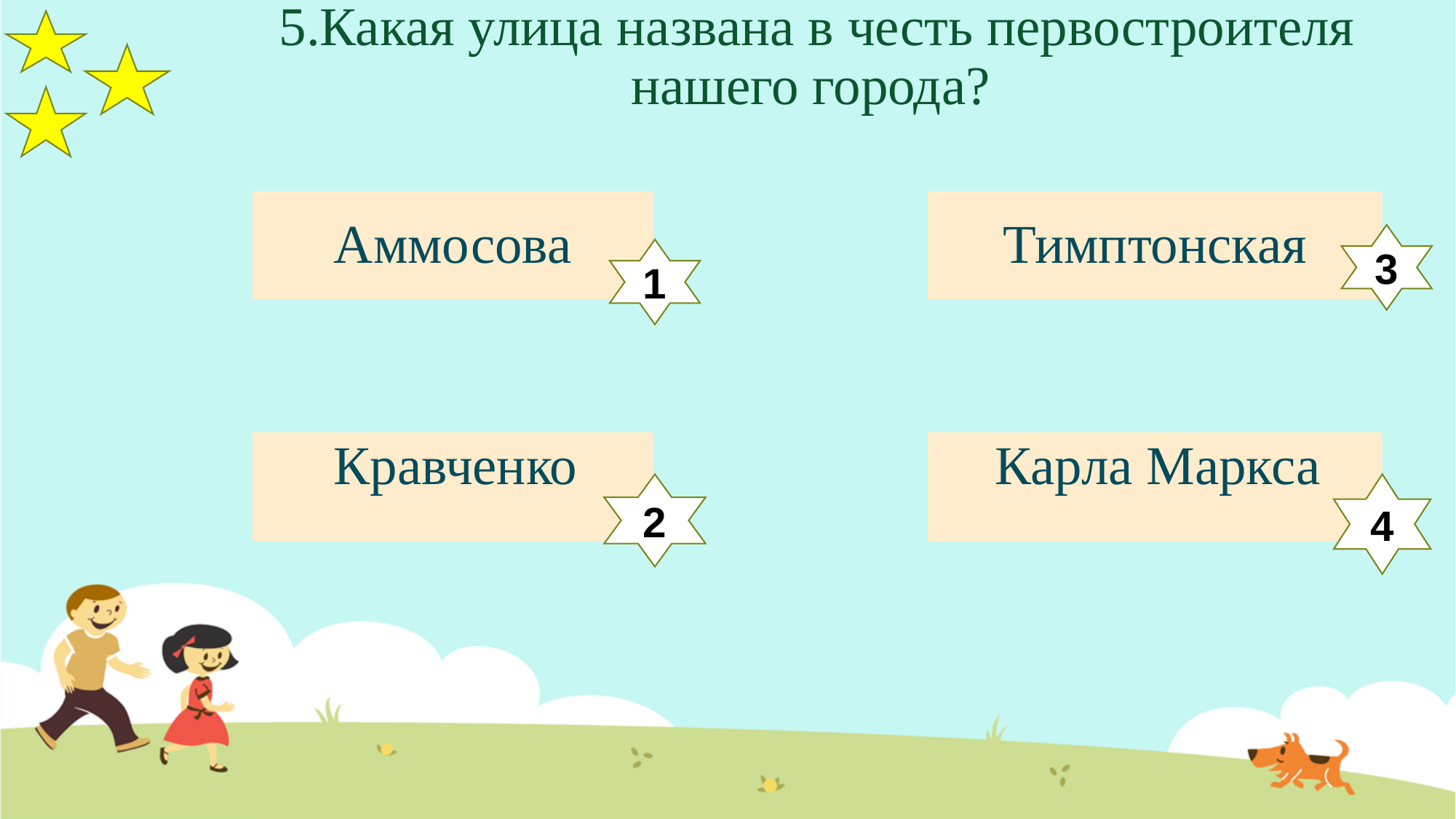

# 5.Какая улица названа в честь первостроителя нашего города?

Тимптонская
Аммосова
3
1
Кравченко
Карла Маркса
2
4